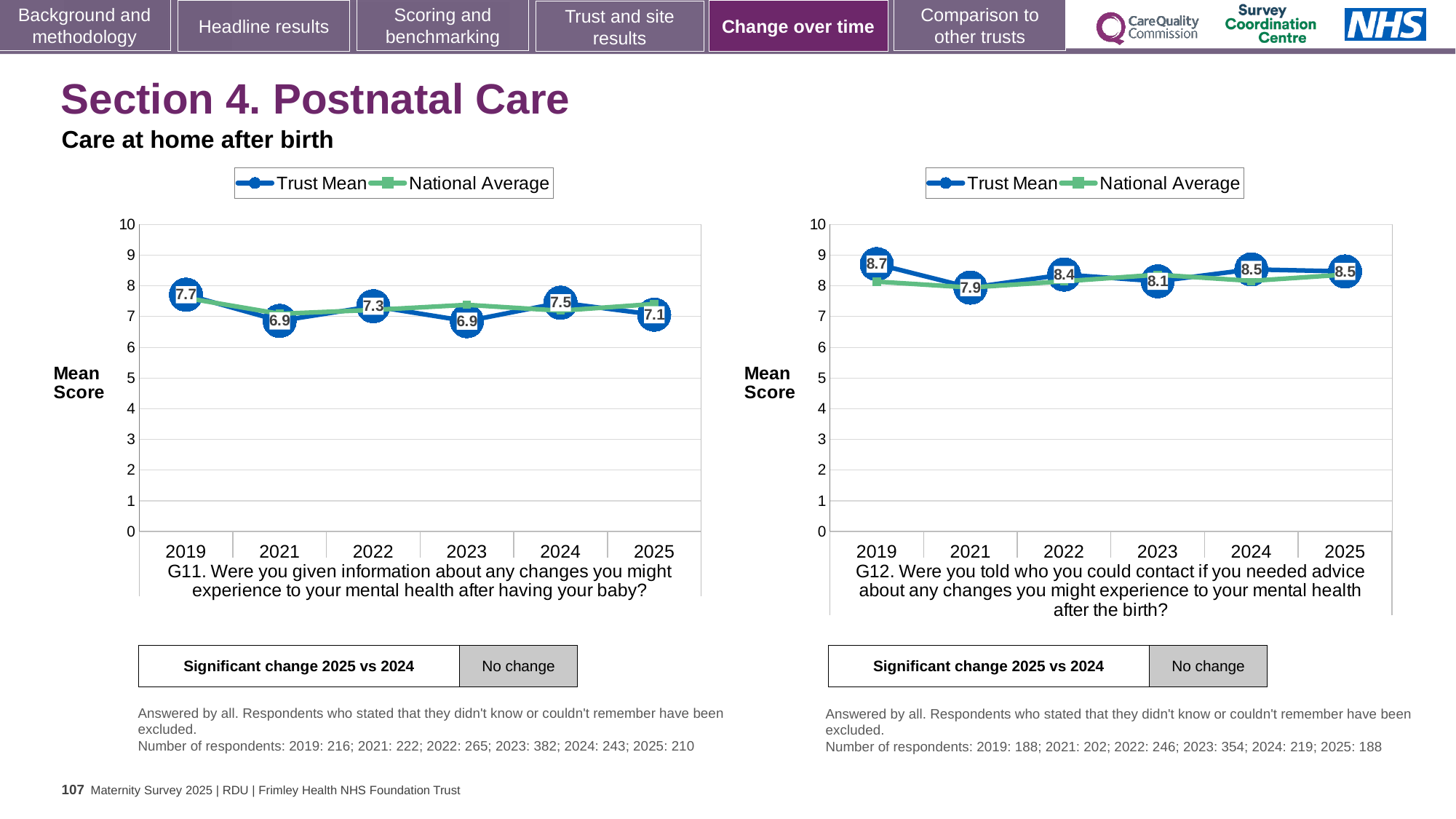

# Section 4. Postnatal Care
Care at home after birth

### Chart

| Category | Trust Mean | National Average |
|---|---|---|
| 2019 | 7.712412692747519 | 7.605865293650711 |
| 2021 | 6.859134241473551 | 7.090638133698132 |
| 2022 | 7.337348426703517 | 7.215631157600871 |
| 2023 | 6.850637158117867 | 7.381715604010473 |
| 2024 | 7.451491827225168 | 7.191714113962193 |
| 2025 | 7.062503337131545 | 7.409102394280751 |

### Chart

| Category | Trust Mean | National Average |
|---|---|---|
| 2019 | 8.70730832217865 | 8.136718089580668 |
| 2021 | 7.941456825125284 | 7.945188706025326 |
| 2022 | 8.367417278477028 | 8.147597211255825 |
| 2023 | 8.148738747759646 | 8.361600704335773 |
| 2024 | 8.535838939861804 | 8.161768408373216 |
| 2025 | 8.469343127273474 | 8.366511328944203 |
| Significant change 2025 vs 2024 | No change |
| --- | --- |
| Significant change 2025 vs 2024 | No change |
| --- | --- |
Answered by all. Respondents who stated that they didn't know or couldn't remember have been excluded.
Number of respondents: 2019: 216; 2021: 222; 2022: 265; 2023: 382; 2024: 243; 2025: 210
Answered by all. Respondents who stated that they didn't know or couldn't remember have been excluded.
Number of respondents: 2019: 188; 2021: 202; 2022: 246; 2023: 354; 2024: 219; 2025: 188
107